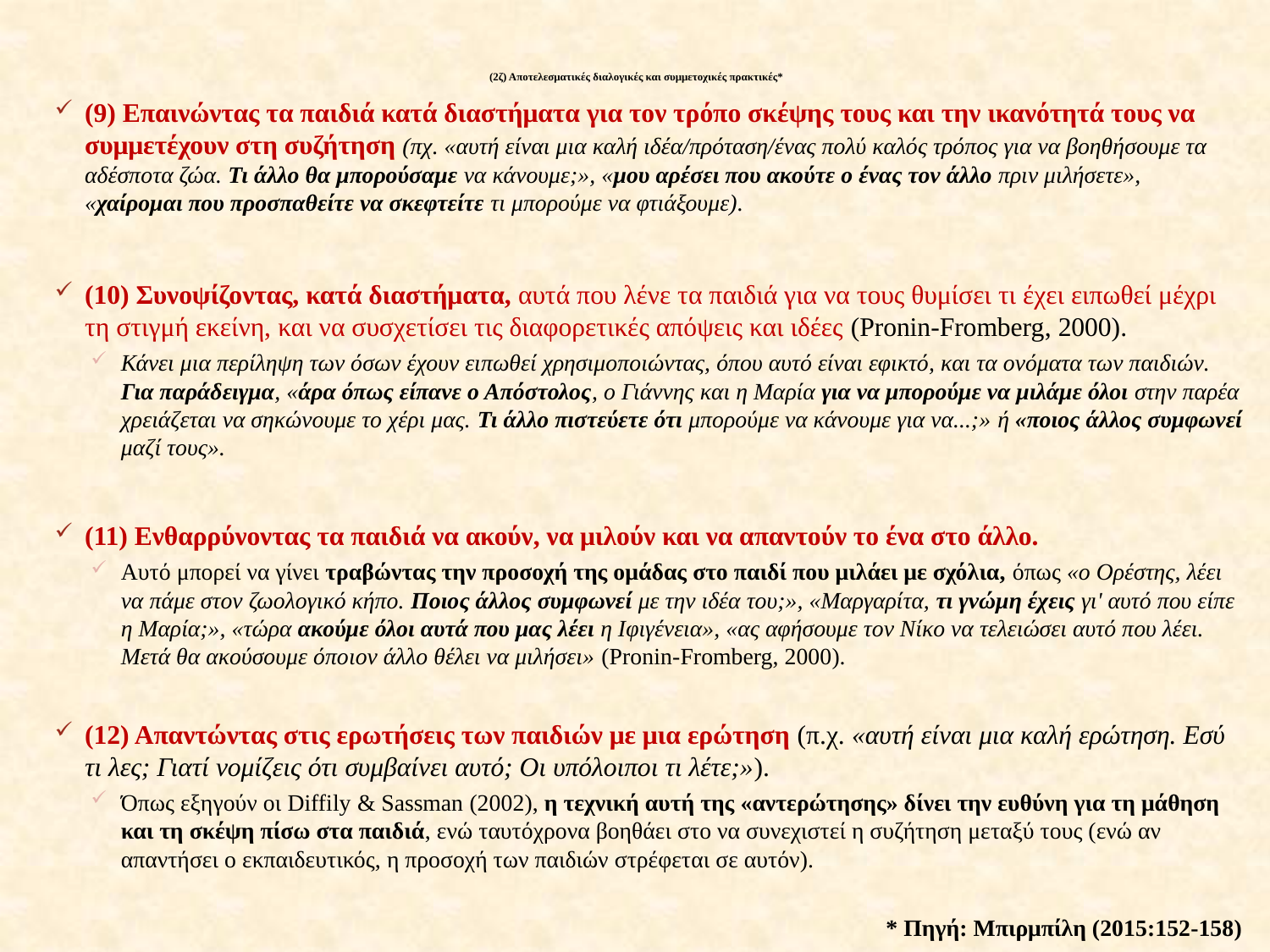

# (2ζ) Αποτελεσματικές διαλογικές και συμμετοχικές πρακτικές*
(9) Επαινώντας τα παιδιά κατά διαστήματα για τον τρόπο σκέψης τους και την ικανότητά τους να συμμετέχουν στη συζήτηση (πχ. «αυτή είναι μια καλή ιδέα/πρόταση/ένας πολύ καλός τρόπος για να βοηθήσουμε τα αδέσποτα ζώα. Τι άλλο θα μπορούσαμε να κάνουμε;», «μου αρέσει που ακούτε ο ένας τον άλλο πριν μιλήσετε», «χαίρομαι που προσπαθείτε να σκεφτείτε τι μπορούμε να φτιάξουμε).

(10) Συνοψίζοντας, κατά διαστήματα, αυτά που λένε τα παιδιά για να τους θυμίσει τι έχει ειπωθεί μέχρι τη στιγμή εκείνη, και να συσχετίσει τις διαφορετικές απόψεις και ιδέες (Pronin-Fromberg, 2000).
Κάνει μια περίληψη των όσων έχουν ειπωθεί χρησιμοποιώντας, όπου αυτό είναι εφικτό, και τα ονόματα των παιδιών. Για παράδειγμα, «άρα όπως είπανε ο Απόστολος, ο Γιάννης και η Μαρία για να μπορούμε να μιλάμε όλοι στην παρέα χρειάζεται να σηκώνουμε το χέρι μας. Τι άλλο πιστεύετε ότι μπορούμε να κάνουμε για να...;» ή «ποιος άλλος συμφωνεί μαζί τους».

(11) Ενθαρρύνοντας τα παιδιά να ακούν, να μιλούν και να απαντούν το ένα στο άλλο.
Αυτό μπορεί να γίνει τραβώντας την προσοχή της ομάδας στο παιδί που μιλάει με σχόλια, όπως «ο Ορέστης, λέει να πάμε στον ζωολογικό κήπο. Ποιος άλλος συμφωνεί με την ιδέα του;», «Μαργαρίτα, τι γνώμη έχεις γι' αυτό που είπε η Μαρία;», «τώρα ακούμε όλοι αυτά που μας λέει η Ιφιγένεια», «ας αφήσουμε τον Νίκο να τελειώσει αυτό που λέει. Μετά θα ακούσουμε όποιον άλλο θέλει να μιλήσει» (Ρronin-Fromberg, 2000).

(12) Απαντώντας στις ερωτήσεις των παιδιών με μια ερώτηση (π.χ. «αυτή είναι μια καλή ερώτηση. Εσύ τι λες; Γιατί νομίζεις ότι συμβαίνει αυτό; Οι υπόλοιποι τι λέτε;»).
Όπως εξηγούν οι Diffily & Sassman (2002), η τεχνική αυτή της «αντερώτησης» δίνει την ευθύνη για τη μάθηση και τη σκέψη πίσω στα παιδιά, ενώ ταυτόχρονα βοηθάει στο να συνεχιστεί η συζήτηση μεταξύ τους (ενώ αν απαντήσει ο εκπαιδευτικός, η προσοχή των παιδιών στρέφεται σε αυτόν).

* Πηγή: Μπιρμπίλη (2015:152-158)